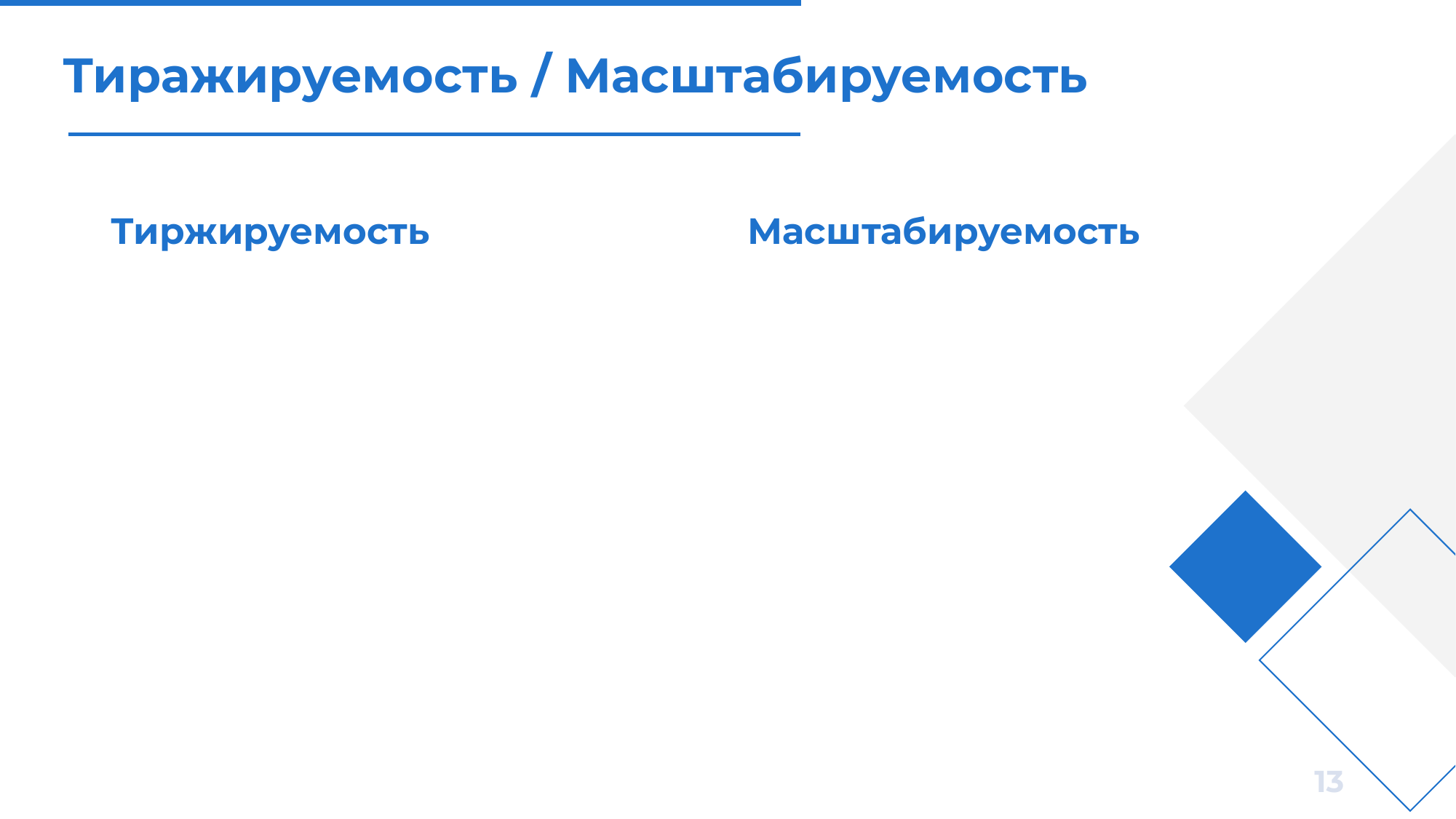

# Тиражируемость / Масштабируемость
Тиржируемость
Масштабируемость

13